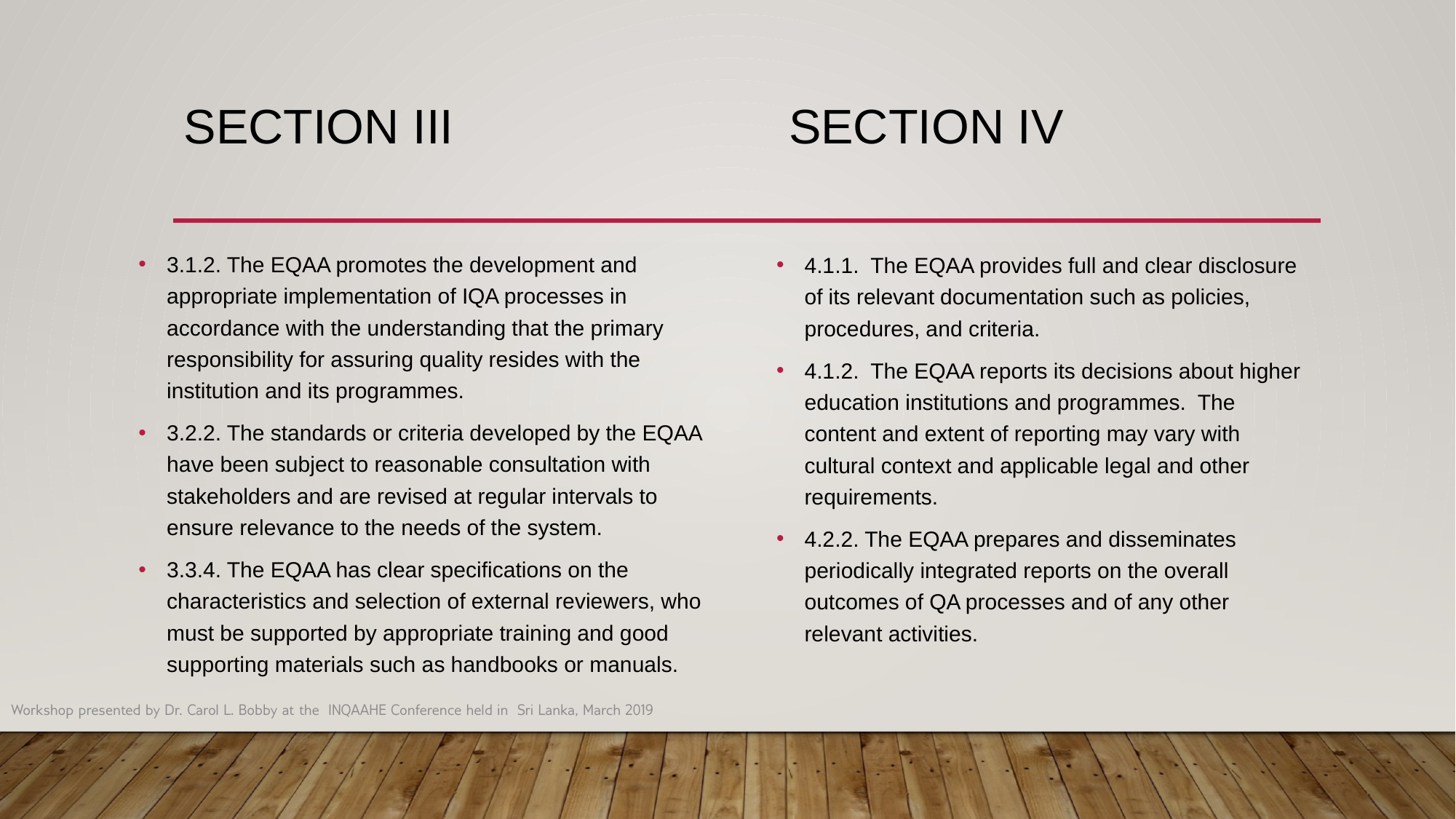

# Section III                         section iv
3.1.2. The EQAA promotes the development and appropriate implementation of IQA processes in accordance with the understanding that the primary responsibility for assuring quality resides with the institution and its programmes.
3.2.2. The standards or criteria developed by the EQAA have been subject to reasonable consultation with stakeholders and are revised at regular intervals to ensure relevance to the needs of the system.
3.3.4. The EQAA has clear specifications on the characteristics and selection of external reviewers, who must be supported by appropriate training and good supporting materials such as handbooks or manuals.

4.1.1.  The EQAA provides full and clear disclosure of its relevant documentation such as policies, procedures, and criteria.
4.1.2.  The EQAA reports its decisions about higher education institutions and programmes.  The content and extent of reporting may vary with cultural context and applicable legal and other requirements.
4.2.2. The EQAA prepares and disseminates periodically integrated reports on the overall outcomes of QA processes and of any other relevant activities.
Workshop presented by Dr. Carol L. Bobby at the  INQAAHE Conference held in  Sri Lanka, March 2019